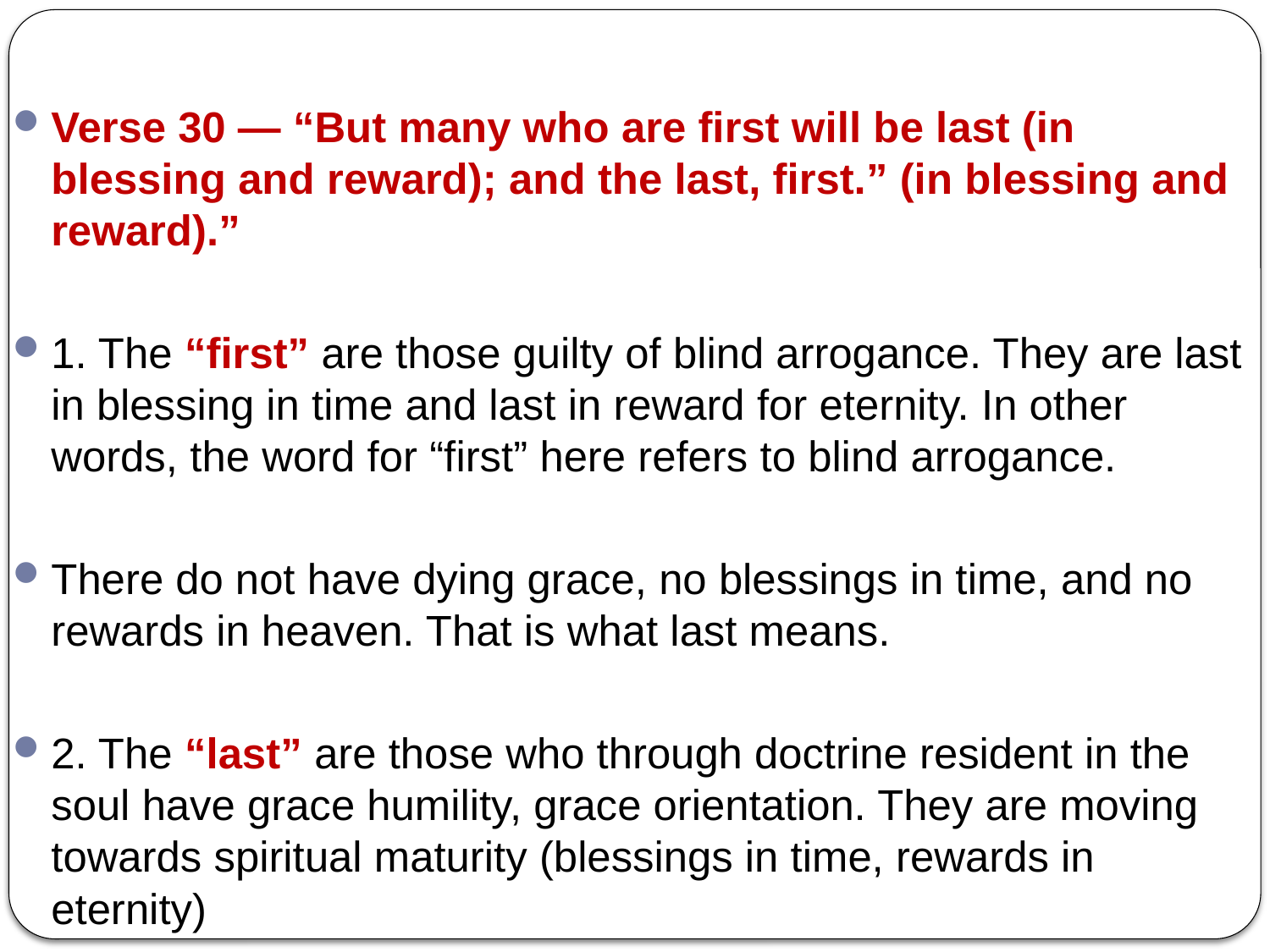

Verse 30 — “But many who are first will be last (in blessing and reward); and the last, first.” (in blessing and reward).”

1. The “first” are those guilty of blind arrogance. They are last in blessing in time and last in reward for eternity. In other words, the word for “first” here refers to blind arrogance.

There do not have dying grace, no blessings in time, and no rewards in heaven. That is what last means.

2. The “last” are those who through doctrine resident in the soul have grace humility, grace orientation. They are moving towards spiritual maturity (blessings in time, rewards in eternity)